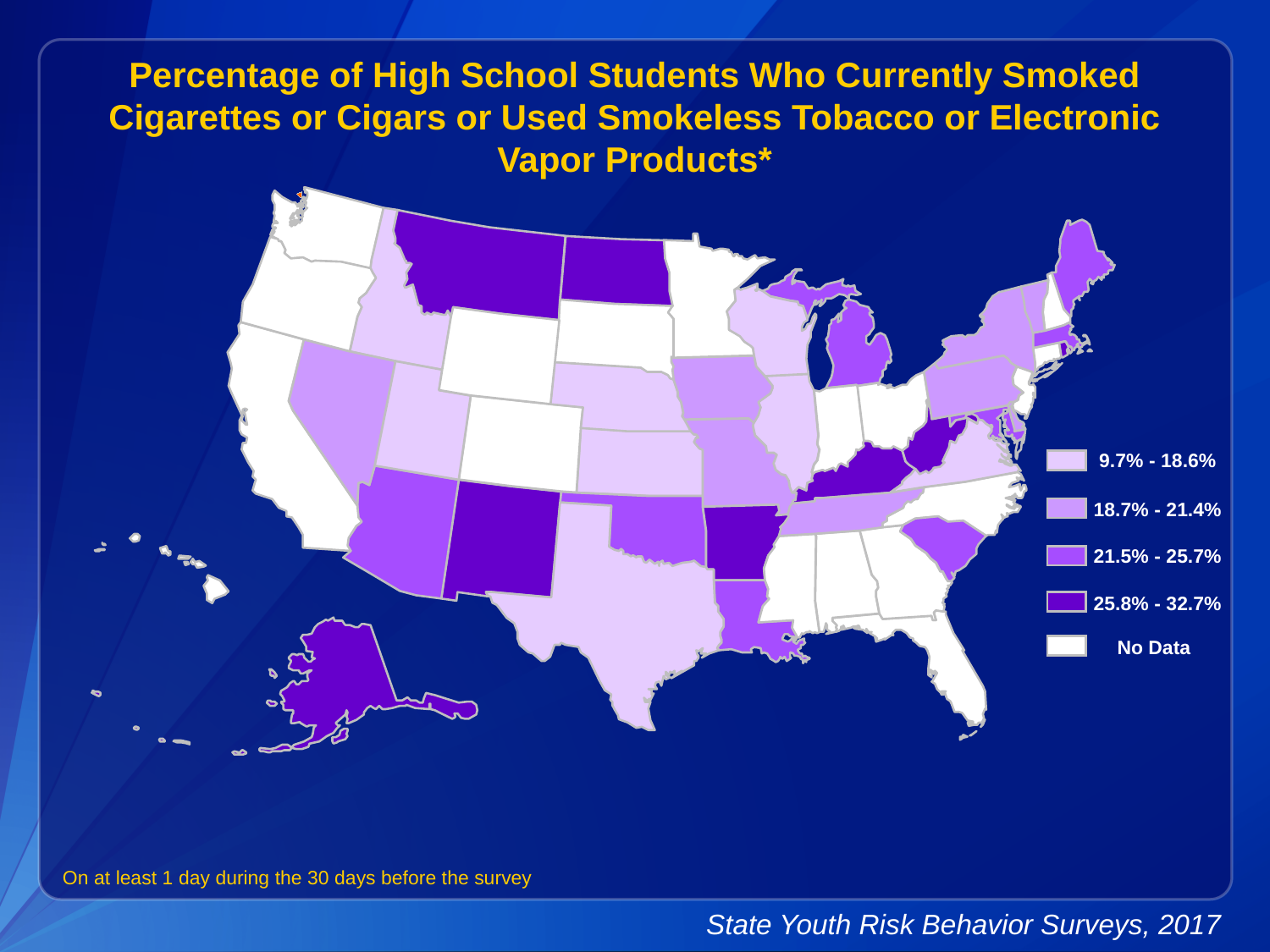

Percentage of High School Students Who Currently Smoked Cigarettes or Cigars or Used Smokeless Tobacco or Electronic Vapor Products*

9.7% - 18.6%

18.7% - 21.4%

21.5% - 25.7%

25.8% - 32.7%

No Data

On at least 1 day during the 30 days before the survey
State Youth Risk Behavior Surveys, 2017